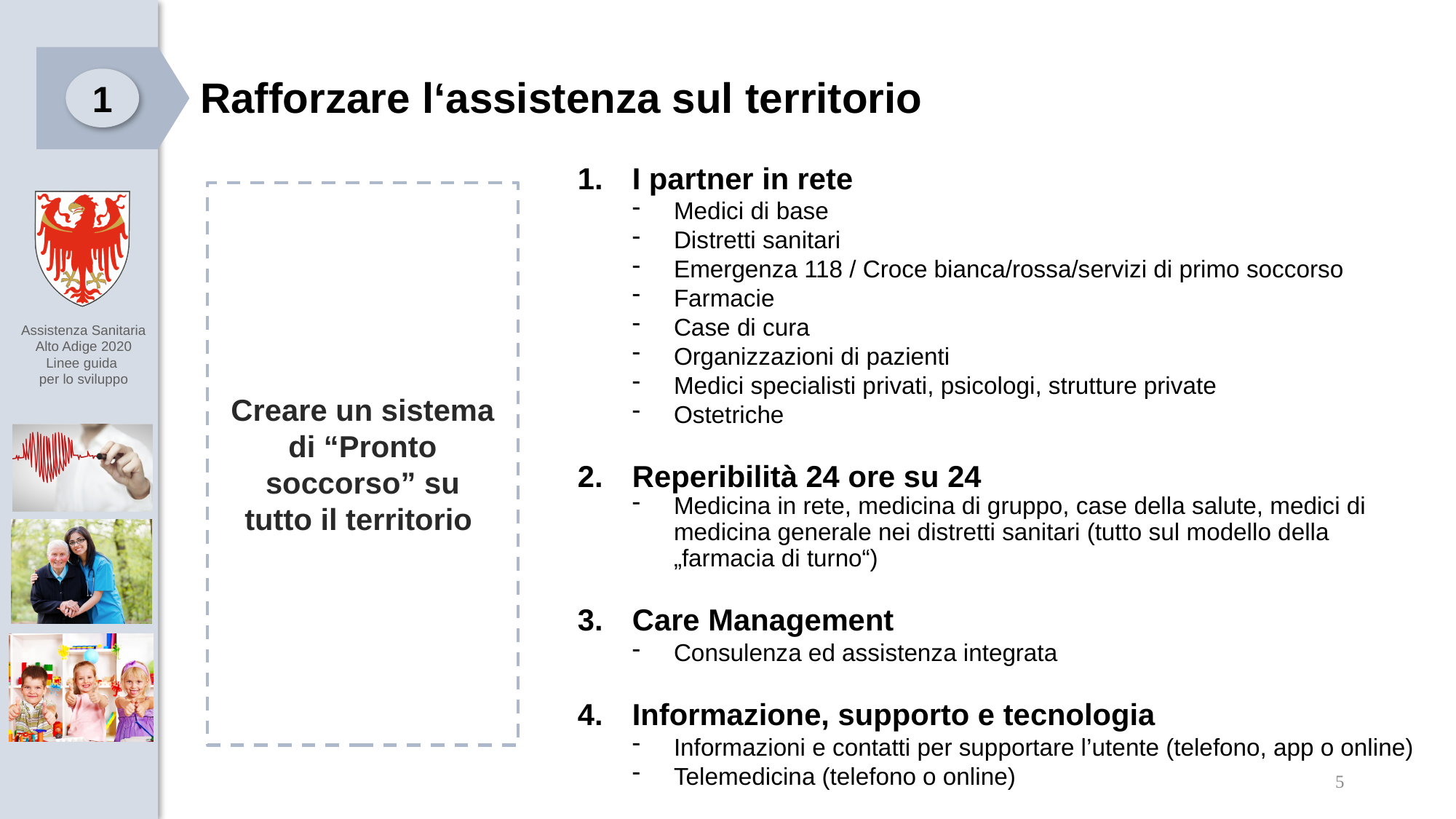

Rafforzare l‘assistenza sul territorio

1
I partner in rete
Medici di base
Distretti sanitari
Emergenza 118 / Croce bianca/rossa/servizi di primo soccorso
Farmacie
Case di cura
Organizzazioni di pazienti
Medici specialisti privati, psicologi, strutture private
Ostetriche
Reperibilità 24 ore su 24
Medicina in rete, medicina di gruppo, case della salute, medici di medicina generale nei distretti sanitari (tutto sul modello della „farmacia di turno“)

Care Management
Consulenza ed assistenza integrata

Informazione, supporto e tecnologia
Informazioni e contatti per supportare l’utente (telefono, app o online)
Telemedicina (telefono o online)
Creare un sistema di “Pronto soccorso” su
tutto il territorio
5